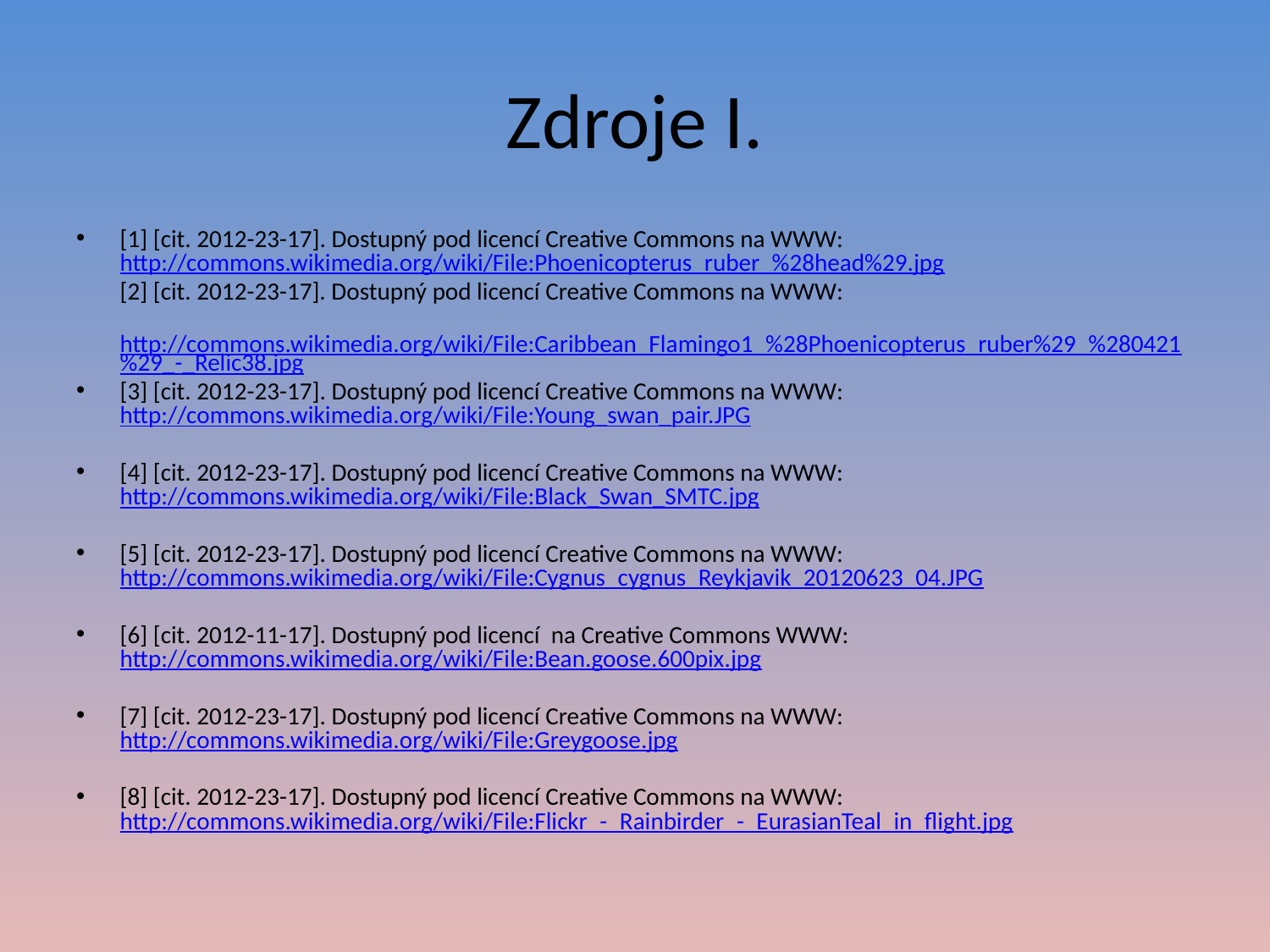

# Zdroje I.
[1] [cit. 2012-23-17]. Dostupný pod licencí Creative Commons na WWW: http://commons.wikimedia.org/wiki/File:Phoenicopterus_ruber_%28head%29.jpg
	[2] [cit. 2012-23-17]. Dostupný pod licencí Creative Commons na WWW:
	http://commons.wikimedia.org/wiki/File:Caribbean_Flamingo1_%28Phoenicopterus_ruber%29_%280421%29_-_Relic38.jpg
[3] [cit. 2012-23-17]. Dostupný pod licencí Creative Commons na WWW: http://commons.wikimedia.org/wiki/File:Young_swan_pair.JPG

[4] [cit. 2012-23-17]. Dostupný pod licencí Creative Commons na WWW: http://commons.wikimedia.org/wiki/File:Black_Swan_SMTC.jpg

[5] [cit. 2012-23-17]. Dostupný pod licencí Creative Commons na WWW: http://commons.wikimedia.org/wiki/File:Cygnus_cygnus_Reykjavik_20120623_04.JPG

[6] [cit. 2012-11-17]. Dostupný pod licencí  na Creative Commons WWW: http://commons.wikimedia.org/wiki/File:Bean.goose.600pix.jpg

[7] [cit. 2012-23-17]. Dostupný pod licencí Creative Commons na WWW: http://commons.wikimedia.org/wiki/File:Greygoose.jpg

[8] [cit. 2012-23-17]. Dostupný pod licencí Creative Commons na WWW: http://commons.wikimedia.org/wiki/File:Flickr_-_Rainbirder_-_EurasianTeal_in_flight.jpg